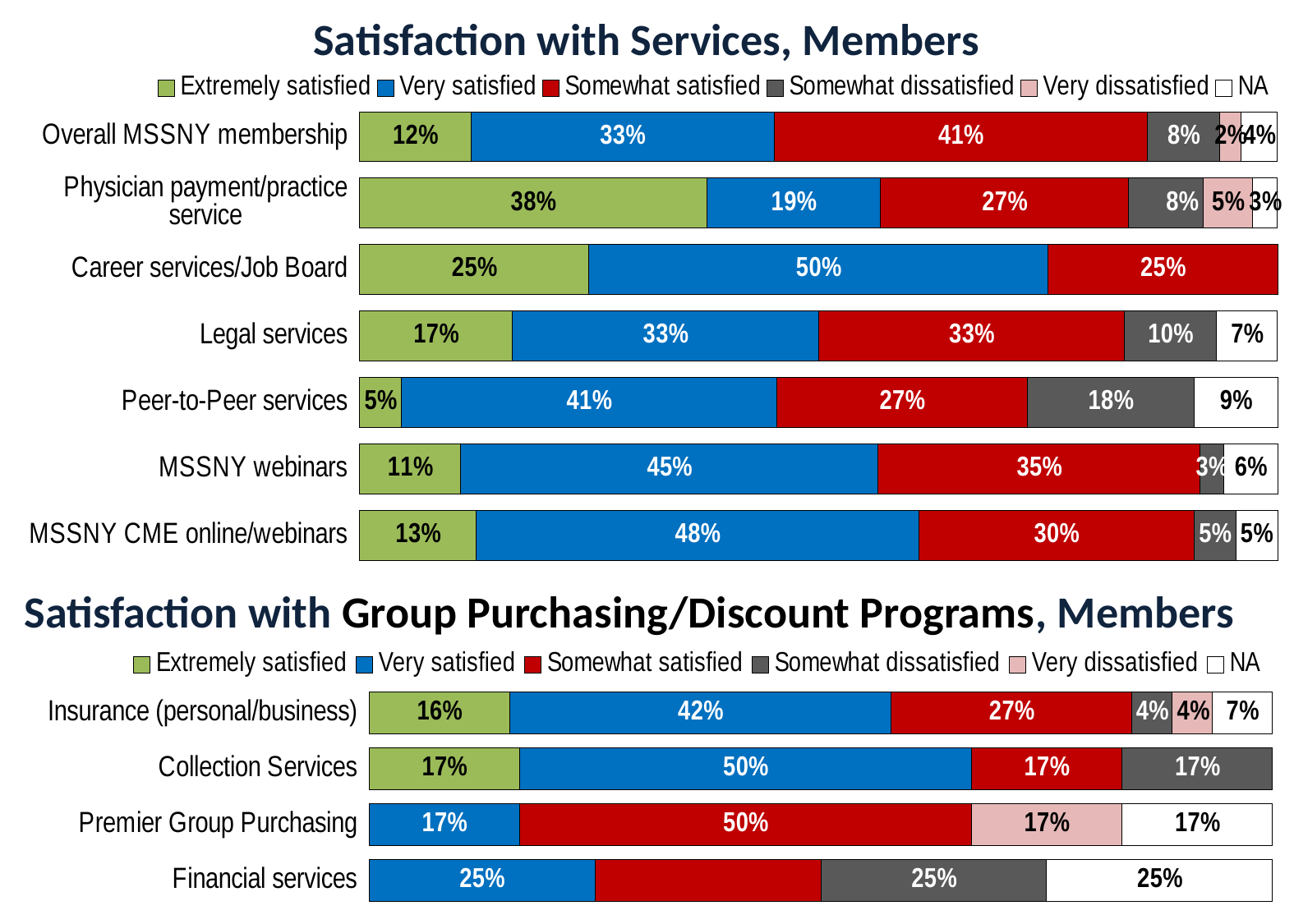

# Satisfaction with Services, Members

### Chart

| Category | Extremely satisfied | Very satisfied | Somewhat satisfied | Somewhat dissatisfied | Very dissatisfied | NA |
|---|---|---|---|---|---|---|
| MSSNY CME online/webinars | 0.12727272727272726 | 0.4818181818181818 | 0.3 | 0.045454545454545456 | 0.0 | 0.045454545454545456 |
| MSSNY webinars | 0.11038961038961038 | 0.45454545454545453 | 0.35064935064935066 | 0.025974025974025976 | 0.0 | 0.05844155844155844 |
| Peer-to-Peer services | 0.045454545454545456 | 0.4090909090909091 | 0.2727272727272727 | 0.18181818181818182 | 0.0 | 0.09090909090909091 |
| Legal services | 0.16666666666666666 | 0.3333333333333333 | 0.3333333333333333 | 0.1 | 0.0 | 0.06666666666666667 |
| Career services/Job Board | 0.25 | 0.5 | 0.25 | 0.0 | 0.0 | 0.0 |
| Physician payment/practice service | 0.3783783783783784 | 0.1891891891891892 | 0.2702702702702703 | 0.08108108108108109 | 0.05405405405405406 | 0.02702702702702703 |
| Overall MSSNY membership | 0.12133891213389121 | 0.3305439330543933 | 0.40585774058577406 | 0.0794979079497908 | 0.02301255230125523 | 0.0397489539748954 |
Satisfaction with Group Purchasing/Discount Programs, Members

### Chart

| Category | Extremely satisfied | Very satisfied | Somewhat satisfied | Somewhat dissatisfied | Very dissatisfied | NA |
|---|---|---|---|---|---|---|
| Financial services | 0.0 | 0.25 | 0.25 | 0.25 | 0.0 | 0.25 |
| Premier Group Purchasing | 0.0 | 0.16666666666666666 | 0.5 | 0.0 | 0.16666666666666666 | 0.16666666666666666 |
| Collection Services | 0.16666666666666666 | 0.5 | 0.16666666666666666 | 0.16666666666666666 | 0.0 | 0.0 |
| Insurance (personal/business) | 0.15555555555555556 | 0.4222222222222222 | 0.26666666666666666 | 0.044444444444444446 | 0.044444444444444446 | 0.06666666666666667 |